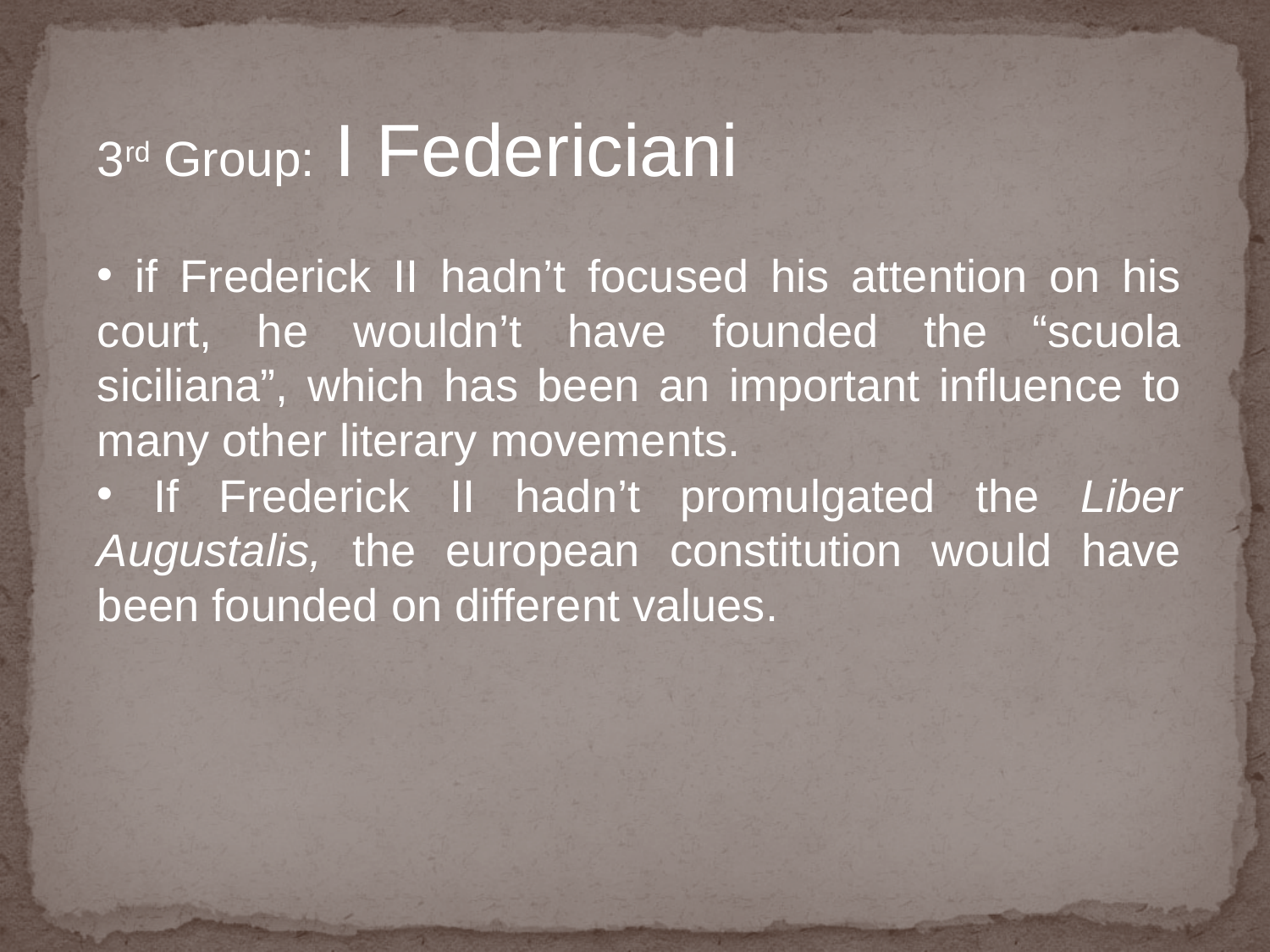

3rd Group: I Federiciani

 if Frederick II hadn’t focused his attention on his court, he wouldn’t have founded the “scuola siciliana”, which has been an important influence to many other literary movements.
 If Frederick II hadn’t promulgated the Liber Augustalis, the european constitution would have been founded on different values.